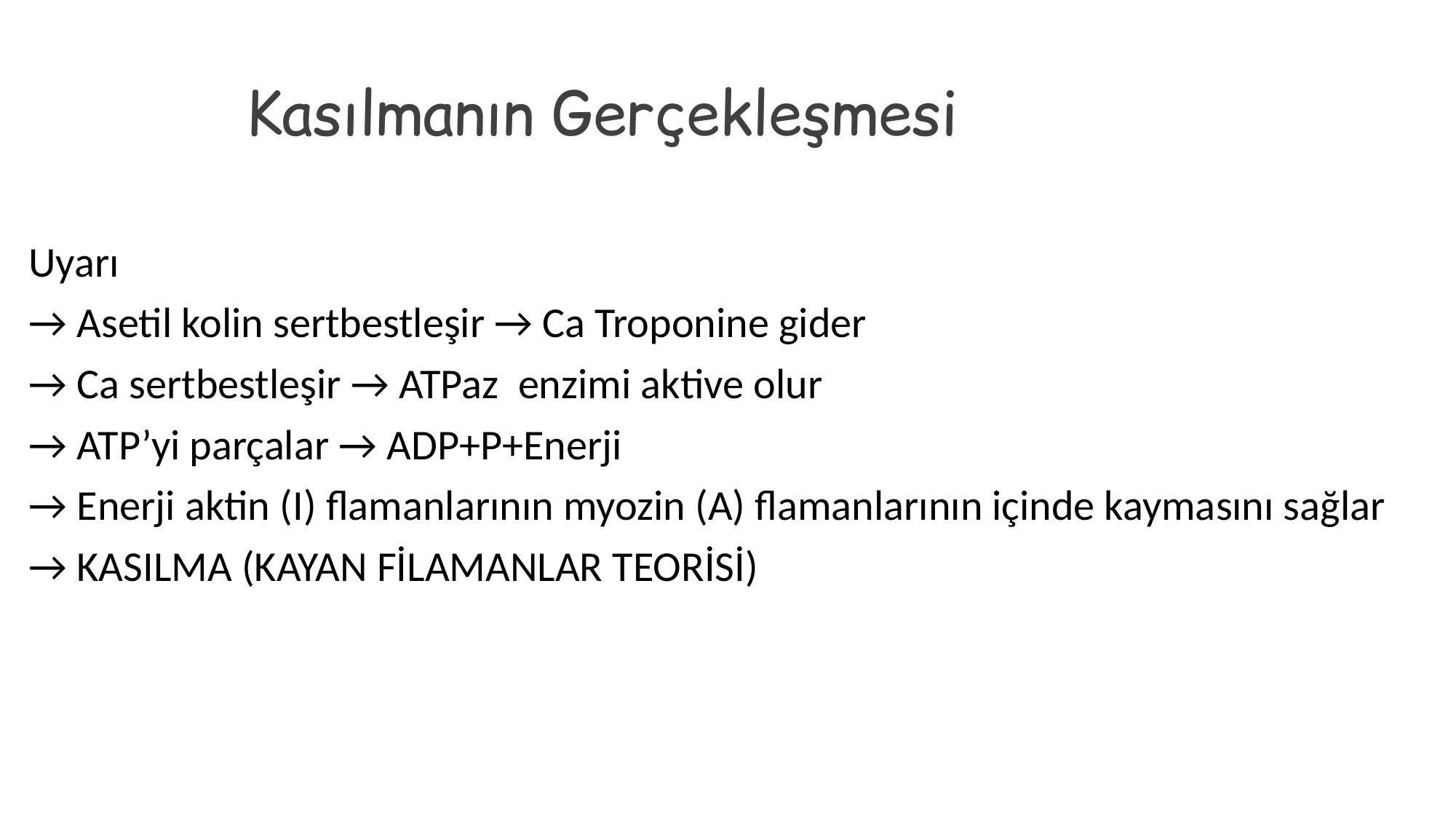

# Kasılmanın Gerçekleşmesi
Uyarı
→ Asetil kolin sertbestleşir → Ca Troponine gider
→ Ca sertbestleşir → ATPaz  enzimi aktive olur
→ ATP’yi parçalar → ADP+P+Enerji
→ Enerji aktin (I) flamanlarının myozin (A) flamanlarının içinde kaymasını sağlar
→ KASILMA (KAYAN FİLAMANLAR TEORİSİ)